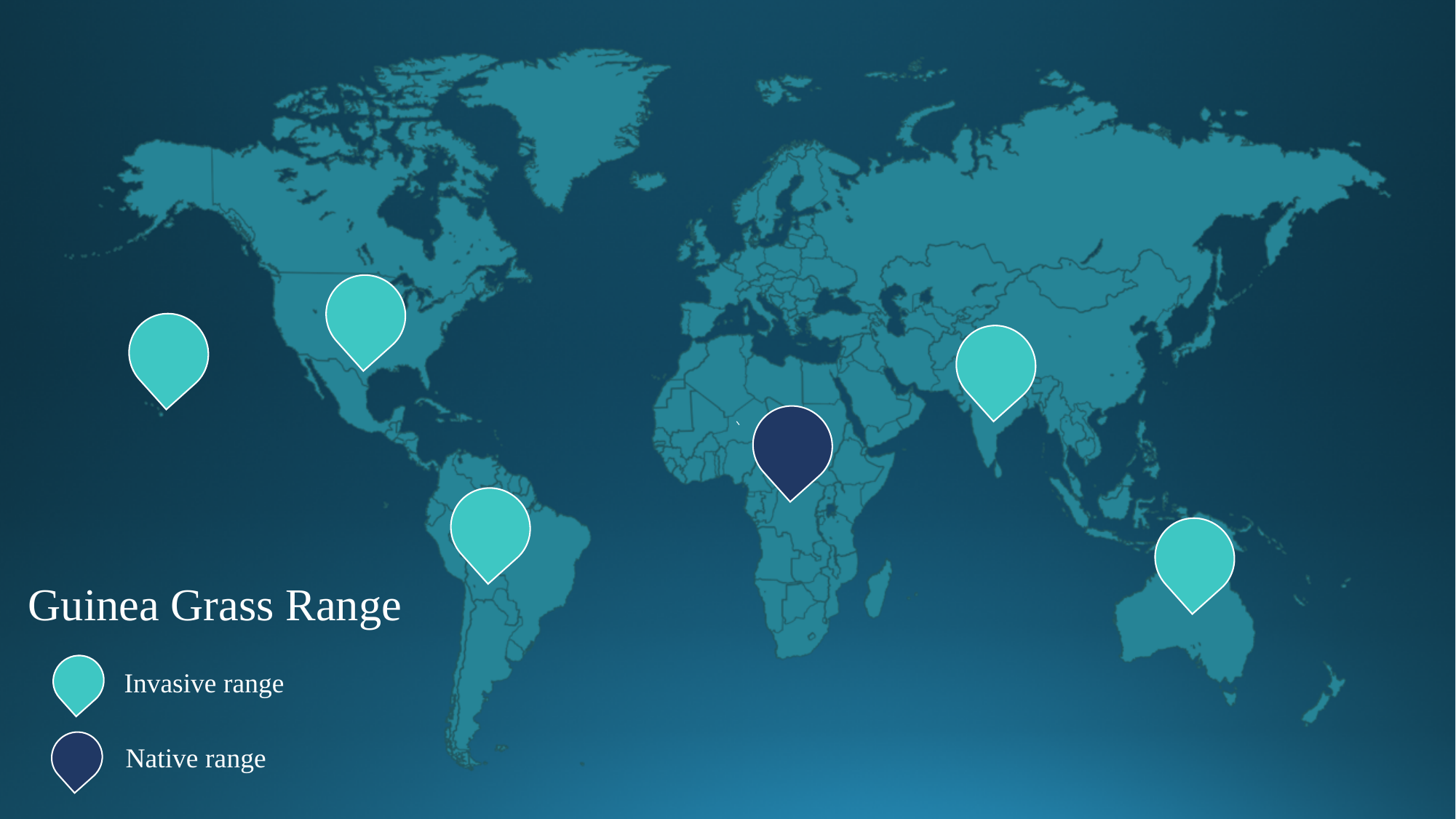

Guinea Grass Range

Invasive range

Native range